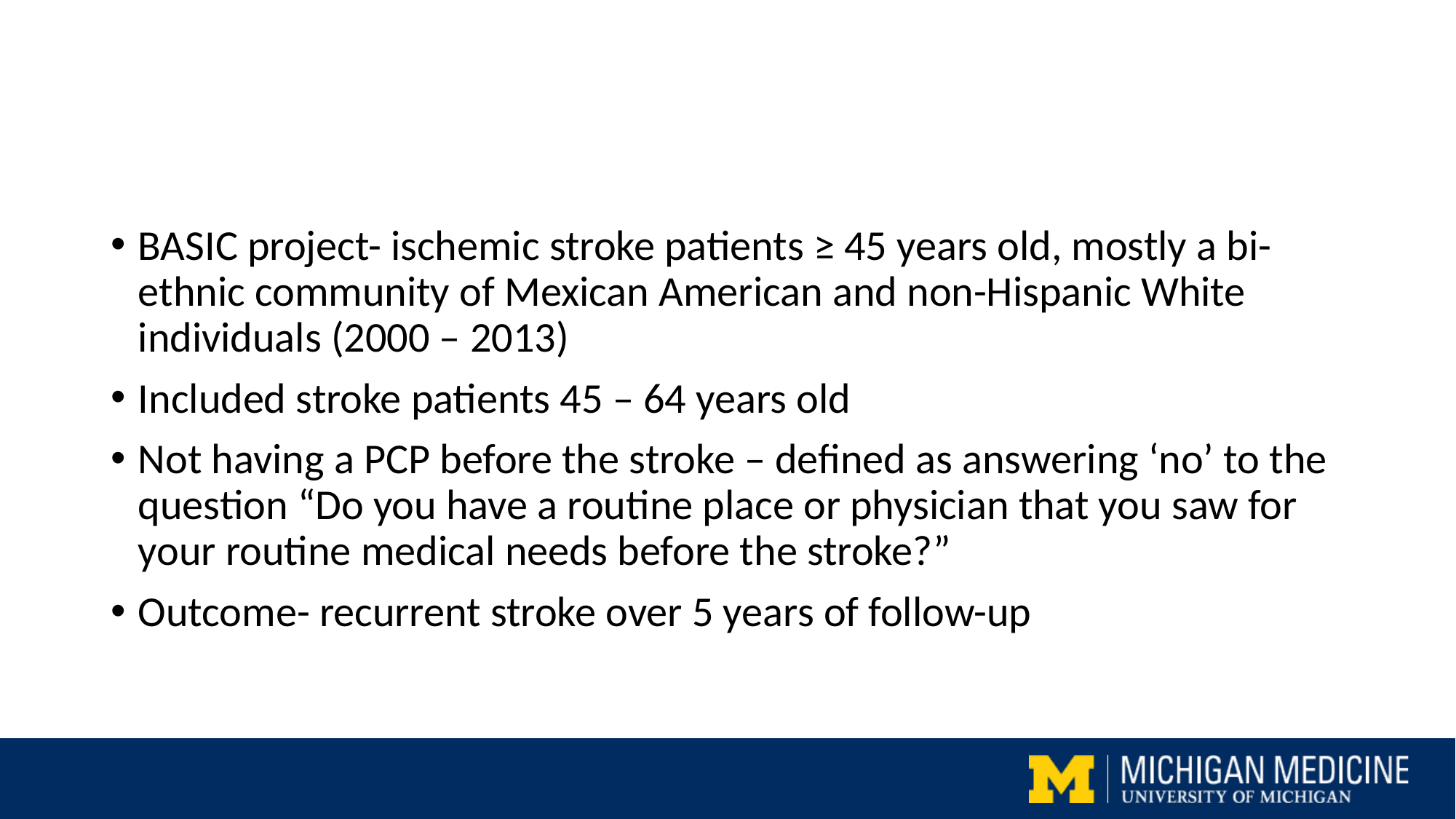

#
BASIC project- ischemic stroke patients ≥ 45 years old, mostly a bi-ethnic community of Mexican American and non-Hispanic White individuals (2000 – 2013)
Included stroke patients 45 – 64 years old
Not having a PCP before the stroke – defined as answering ‘no’ to the question “Do you have a routine place or physician that you saw for your routine medical needs before the stroke?”
Outcome- recurrent stroke over 5 years of follow-up